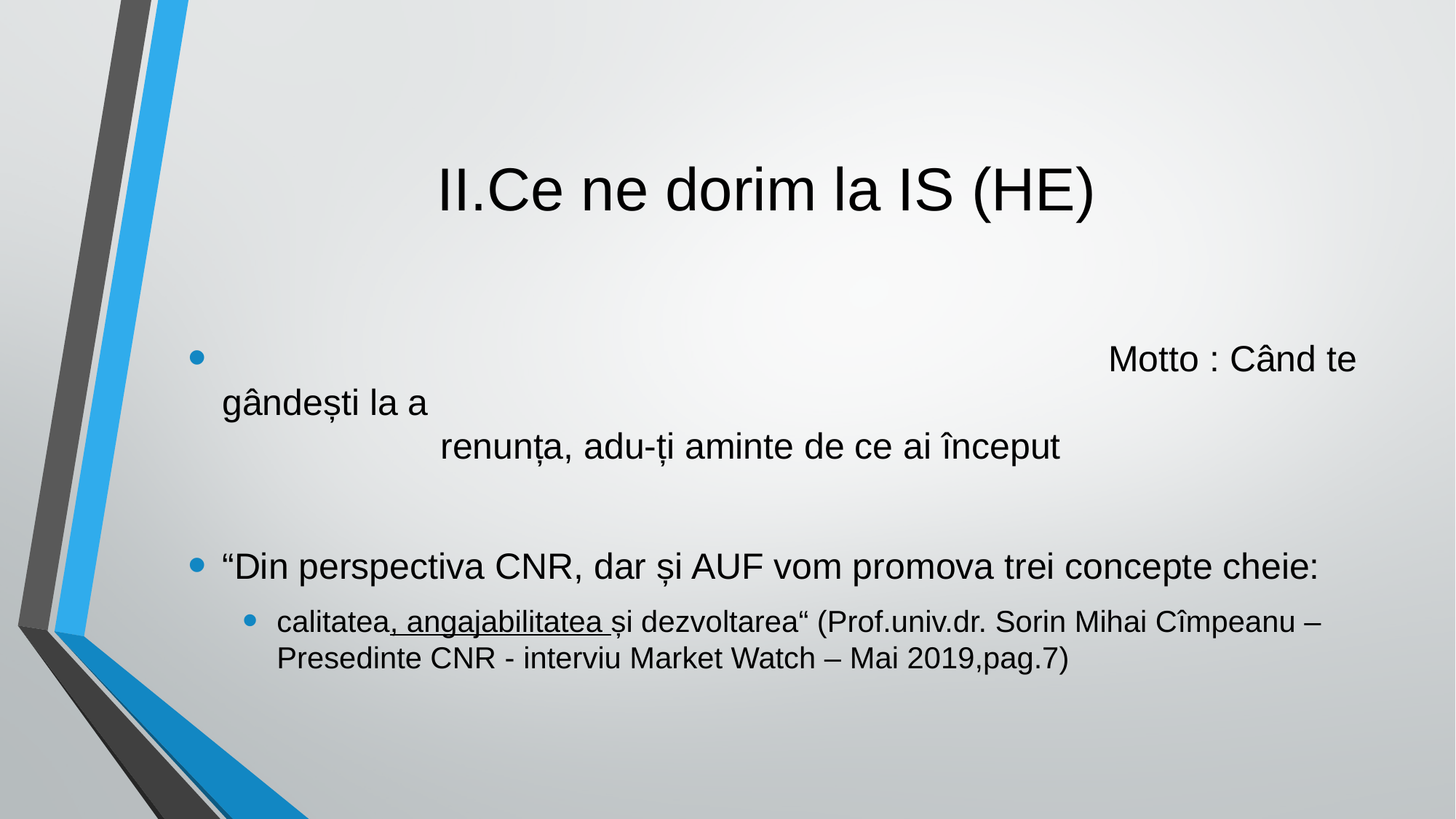

# II.Ce ne dorim la IS (HE)
                                                                                       Motto : Când te gândești la a 											renunța, adu-ți aminte de ce ai început

“Din perspectiva CNR, dar și AUF vom promova trei concepte cheie:
calitatea, angajabilitatea și dezvoltarea“ (Prof.univ.dr. Sorin Mihai Cîmpeanu –Presedinte CNR - interviu Market Watch – Mai 2019,pag.7)